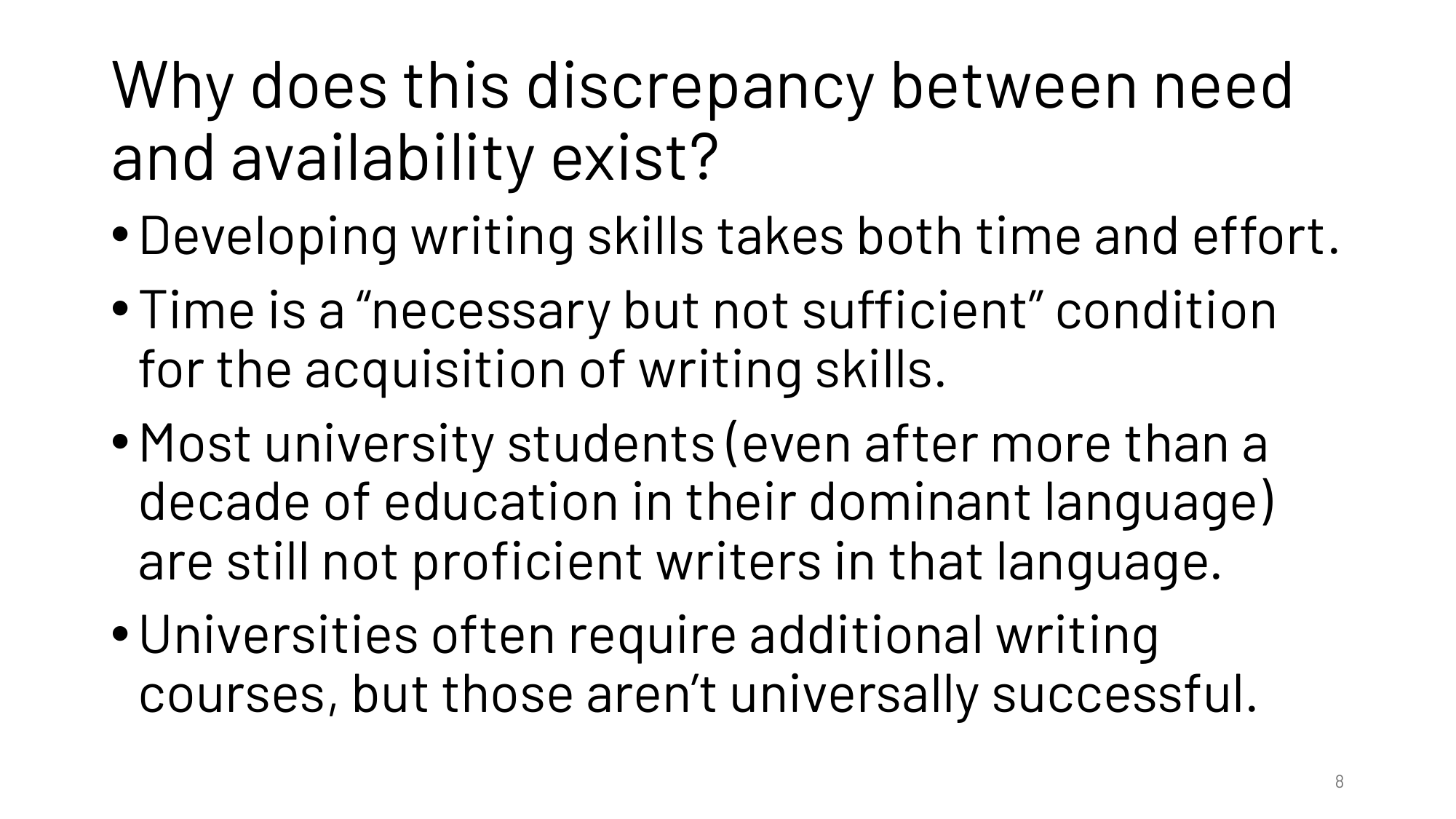

# Why does this discrepancy between need and availability exist?
Developing writing skills takes both time and effort.
Time is a “necessary but not sufficient” condition for the acquisition of writing skills.
Most university students (even after more than a decade of education in their dominant language) are still not proficient writers in that language.
Universities often require additional writing courses, but those aren’t universally successful.

8